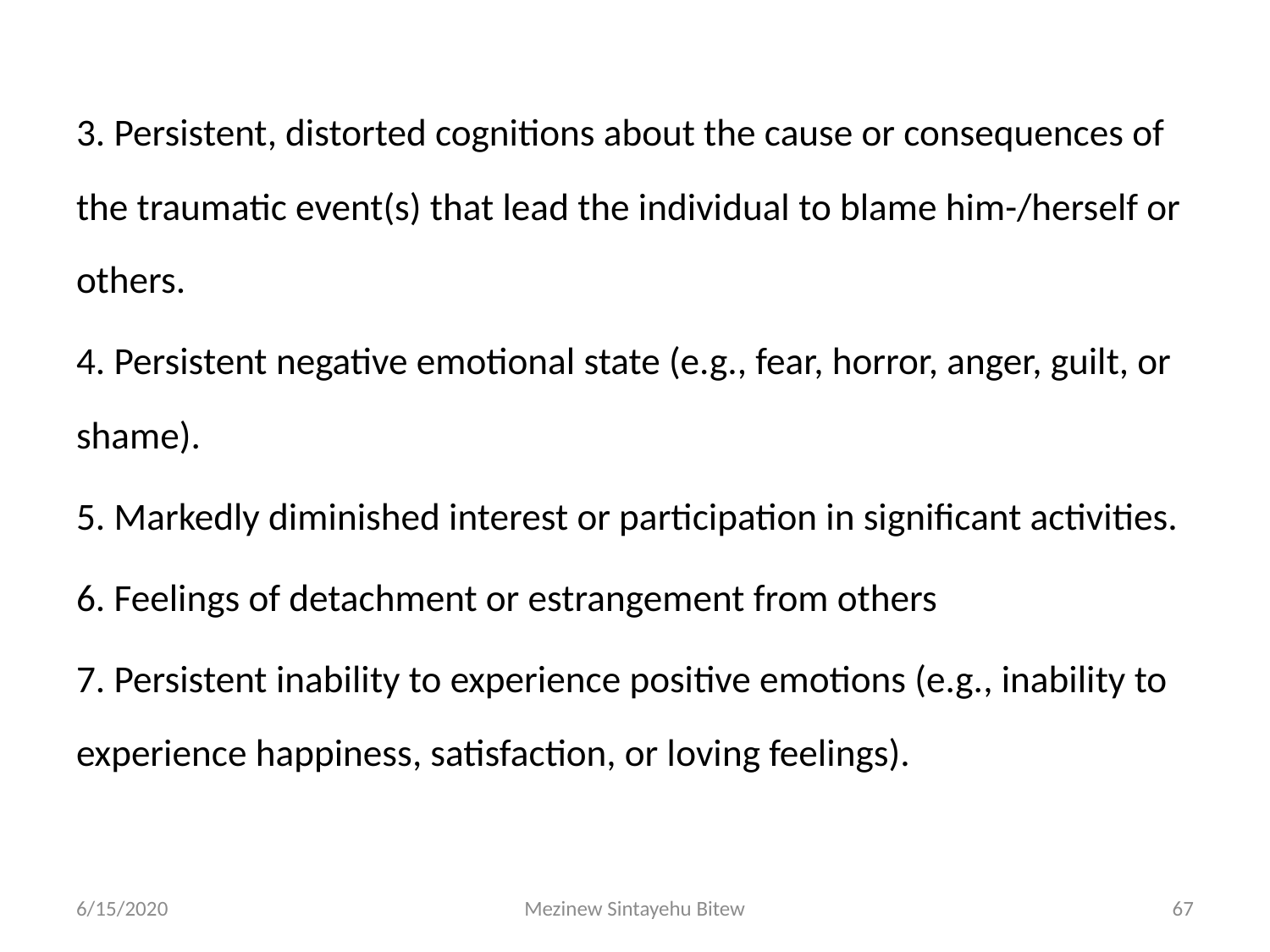

3. Persistent, distorted cognitions about the cause or consequences of the traumatic event(s) that lead the individual to blame him-/herself or others.
4. Persistent negative emotional state (e.g., fear, horror, anger, guilt, or shame).
5. Markedly diminished interest or participation in significant activities.
6. Feelings of detachment or estrangement from others
7. Persistent inability to experience positive emotions (e.g., inability to experience happiness, satisfaction, or loving feelings).
6/15/2020
Mezinew Sintayehu Bitew
67